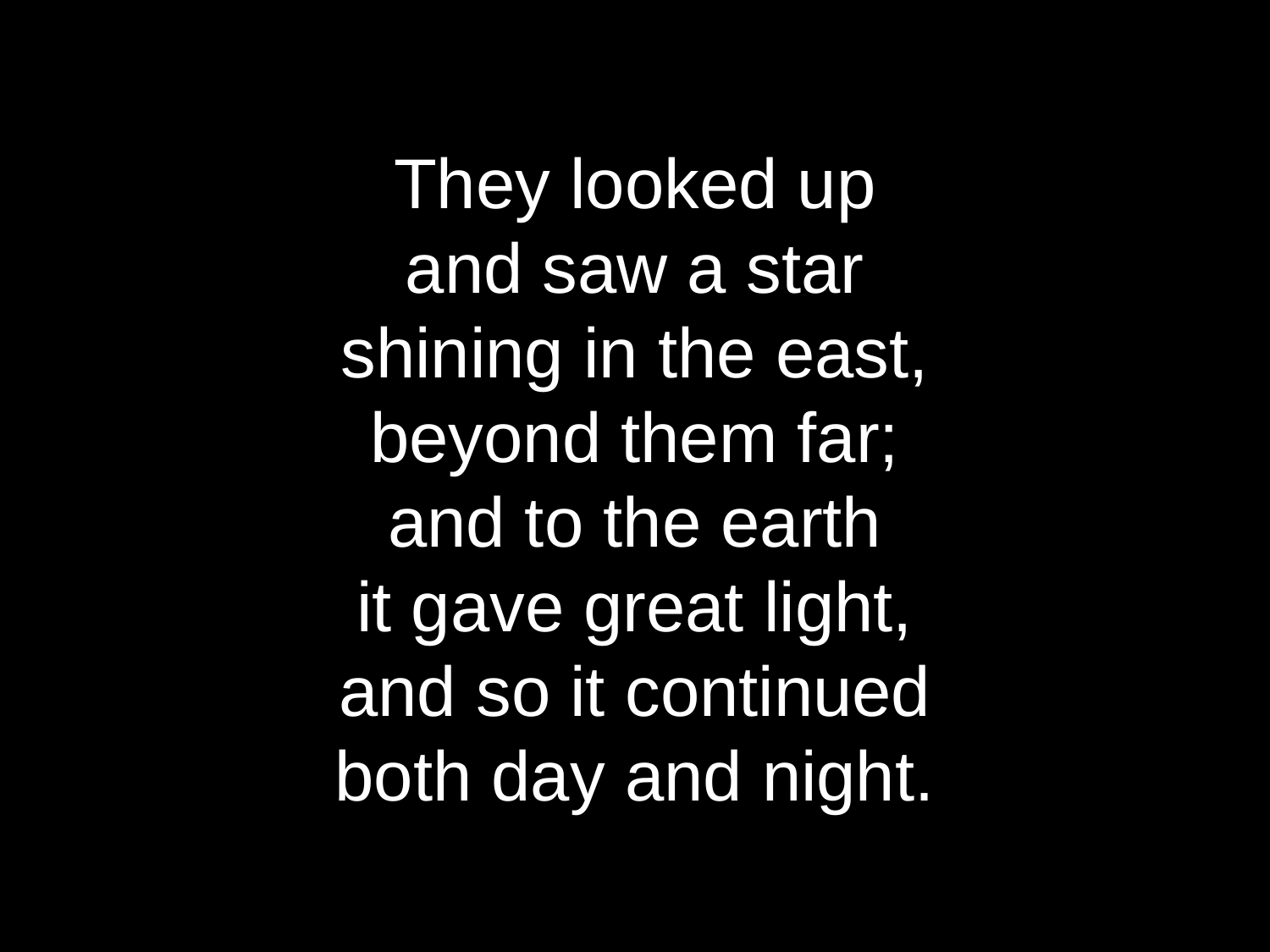

They looked up
and saw a star
shining in the east,
beyond them far;
and to the earth
it gave great light,
and so it continued
both day and night.